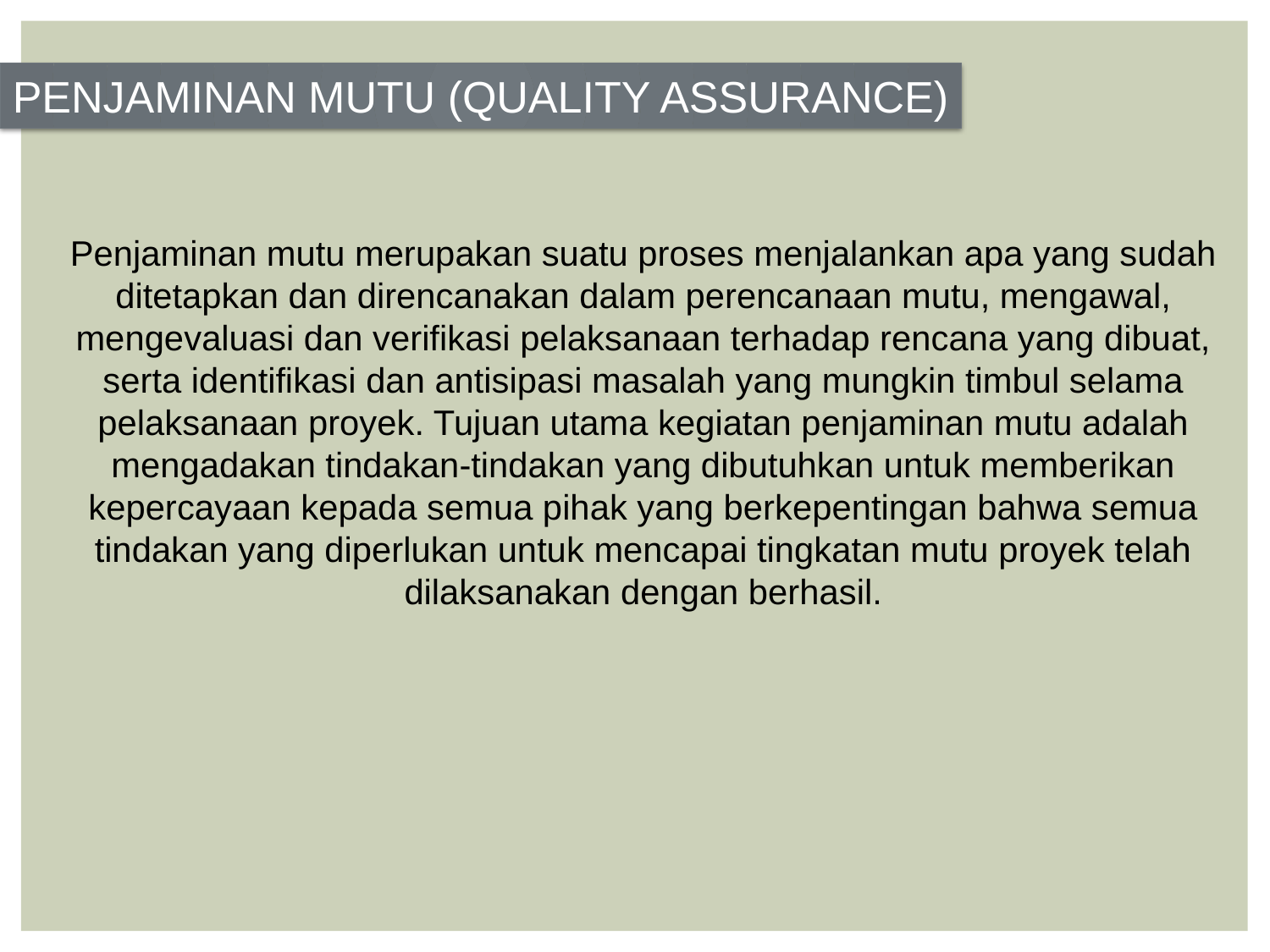

PENJAMINAN MUTU (QUALITY ASSURANCE)
Penjaminan mutu merupakan suatu proses menjalankan apa yang sudah ditetapkan dan direncanakan dalam perencanaan mutu, mengawal, mengevaluasi dan verifikasi pelaksanaan terhadap rencana yang dibuat, serta identifikasi dan antisipasi masalah yang mungkin timbul selama pelaksanaan proyek. Tujuan utama kegiatan penjaminan mutu adalah mengadakan tindakan-tindakan yang dibutuhkan untuk memberikan kepercayaan kepada semua pihak yang berkepentingan bahwa semua tindakan yang diperlukan untuk mencapai tingkatan mutu proyek telah dilaksanakan dengan berhasil.